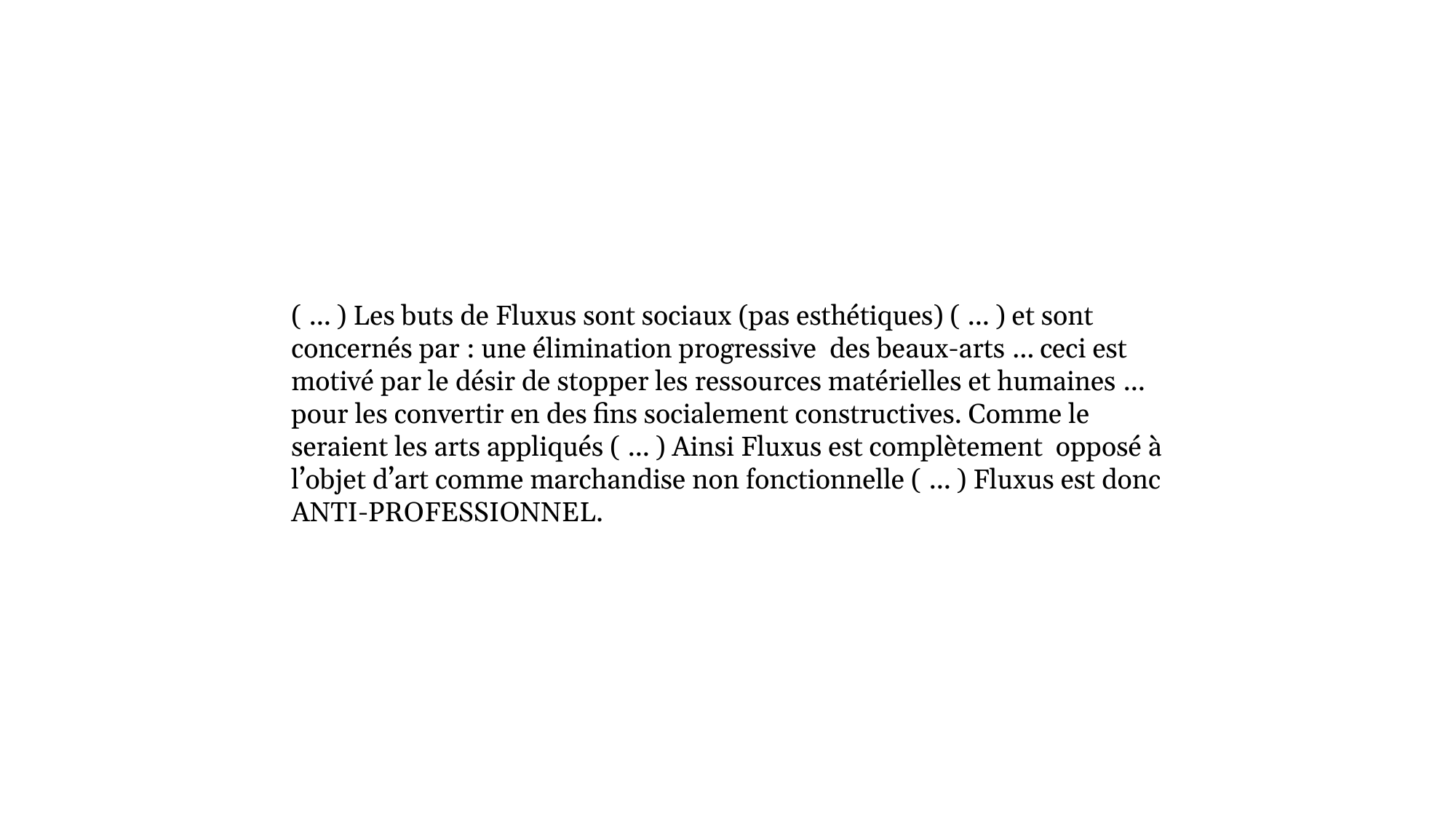

#
( … ) Les buts de Fluxus sont sociaux (pas esthétiques) ( … ) et sont concernés par : une élimination progressive  des beaux-arts … ceci est motivé par le désir de stopper les ressources matérielles et humaines … pour les convertir en des fins socialement constructives. Comme le seraient les arts appliqués ( … ) Ainsi Fluxus est complètement  opposé à l’objet d’art comme marchandise non fonctionnelle ( … ) Fluxus est donc ANTI-PROFESSIONNEL.